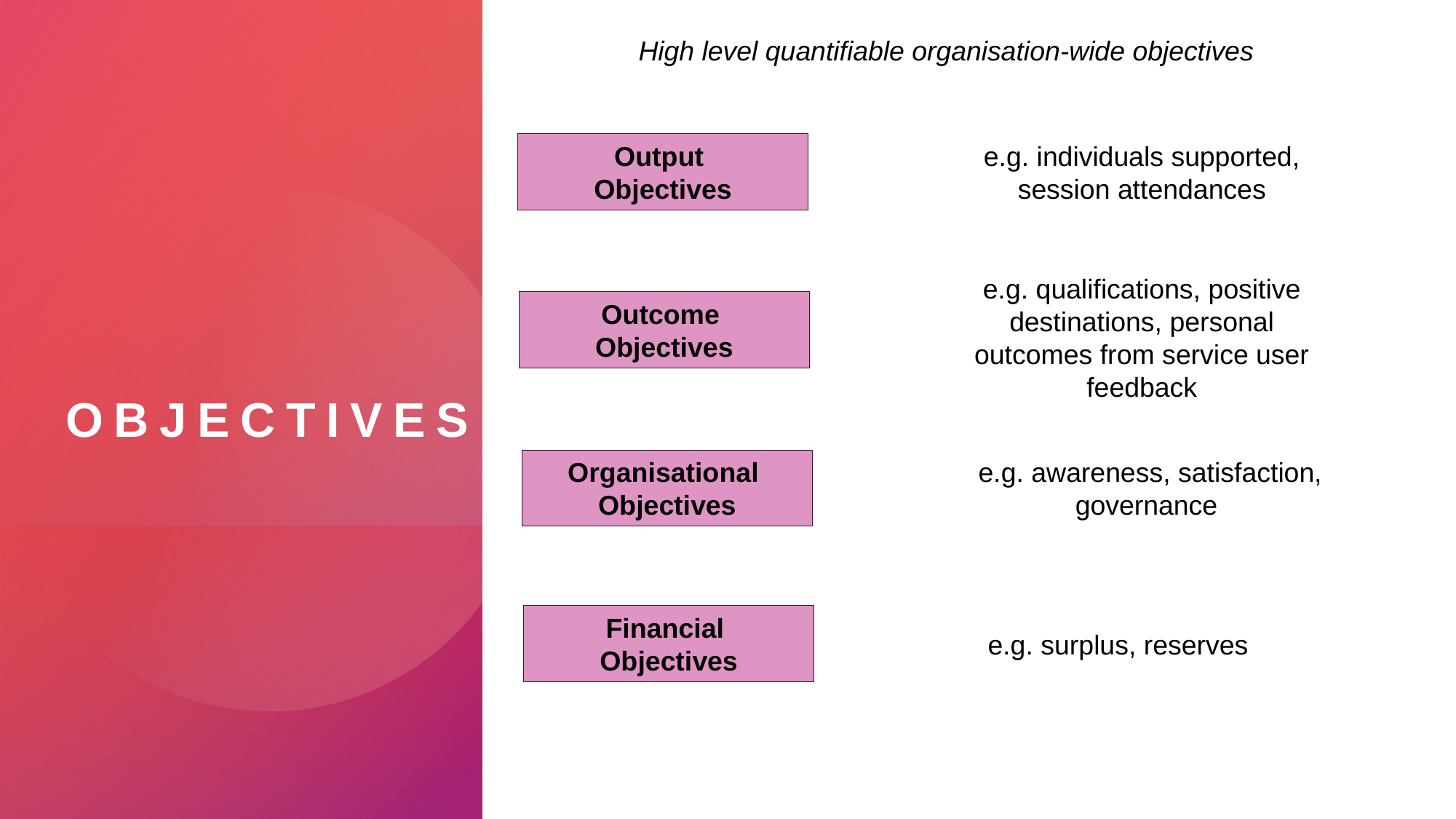

High level quantifiable organisation-wide objectives
e.g. individuals supported, session attendances
Output
Objectives

e.g. qualifications, positive destinations, personal outcomes from service user feedback
Outcome
Objectives
# OBJECTIVES

Organisational
Objectives
e.g. awareness, satisfaction, governance
Financial
Objectives
e.g. surplus, reserves